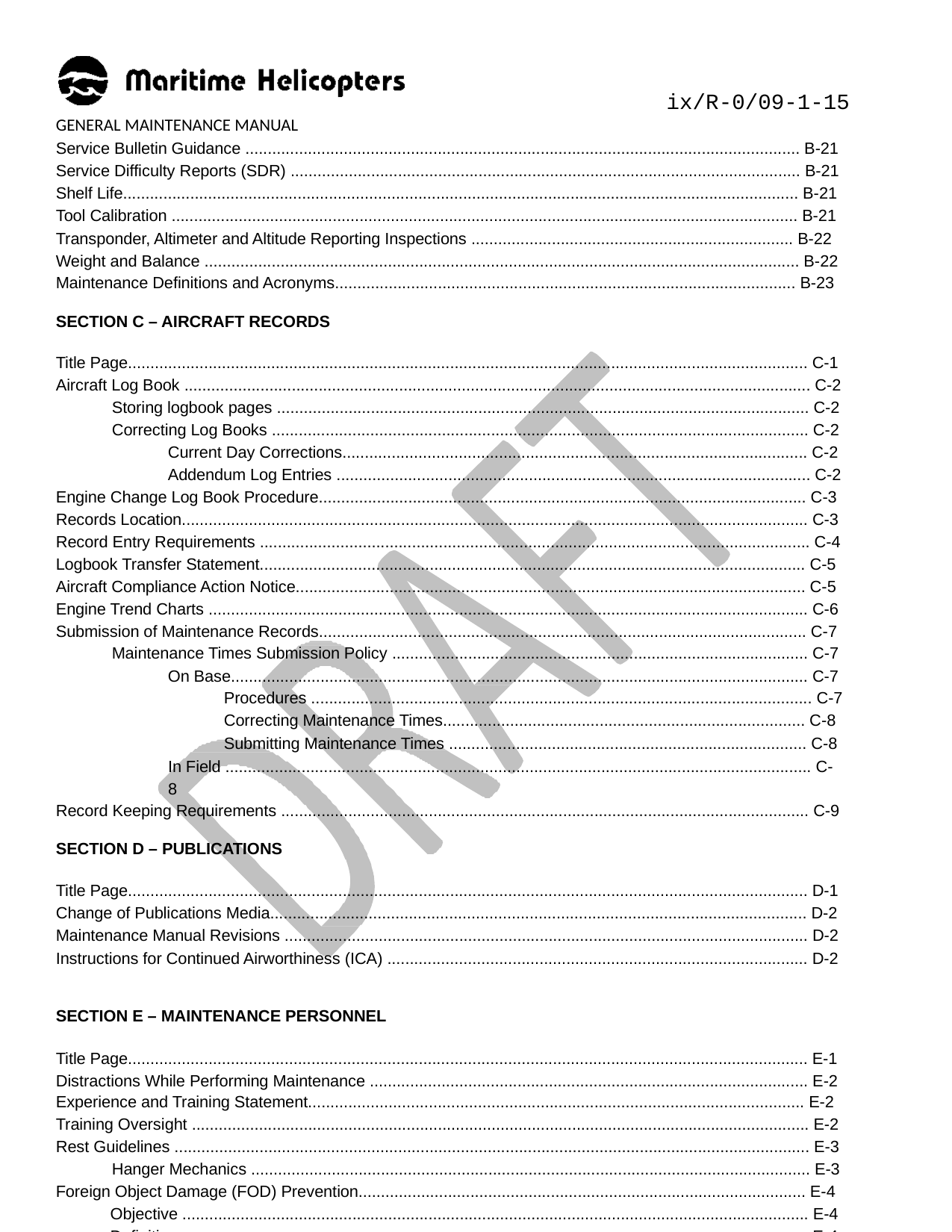

ix/R-0/09-1-15
GENERAL MAINTENANCE MANUAL
Service Bulletin Guidance ............................................................................................................................ B-21
Service Difficulty Reports (SDR) .................................................................................................................. B-21
Shelf Life....................................................................................................................................................... B-21
Tool Calibration ............................................................................................................................................ B-21
Transponder, Altimeter and Altitude Reporting Inspections ........................................................................ B-22 Weight and Balance ..................................................................................................................................... B-22
Maintenance Definitions and Acronyms....................................................................................................... B-23

SECTION C – AIRCRAFT RECORDS

Title Page........................................................................................................................................................ C-1
Aircraft Log Book ............................................................................................................................................ C-2
Storing logbook pages ....................................................................................................................... C-2
Correcting Log Books ........................................................................................................................ C-2
Current Day Corrections........................................................................................................ C-2
Addendum Log Entries .......................................................................................................... C-2
Engine Change Log Book Procedure............................................................................................................. C-3
Records Location............................................................................................................................................ C-3
Record Entry Requirements ........................................................................................................................... C-4
Logbook Transfer Statement.......................................................................................................................... C-5
Aircraft Compliance Action Notice.................................................................................................................. C-5
Engine Trend Charts ...................................................................................................................................... C-6
Submission of Maintenance Records............................................................................................................. C-7
Maintenance Times Submission Policy ............................................................................................. C-7
On Base................................................................................................................................. C-7
Procedures ................................................................................................................ C-7
Correcting Maintenance Times................................................................................. C-8
Submitting Maintenance Times ................................................................................ C-8 In Field ................................................................................................................................... C-8
Record Keeping Requirements ...................................................................................................................... C-9

SECTION D – PUBLICATIONS

Title Page........................................................................................................................................................ D-1
Change of Publications Media........................................................................................................................ D-2
Maintenance Manual Revisions ..................................................................................................................... D-2
Instructions for Continued Airworthiness (ICA) .............................................................................................. D-2

SECTION E – MAINTENANCE PERSONNEL

Title Page........................................................................................................................................................ E-1 Distractions While Performing Maintenance .................................................................................................. E-2
Experience and Training Statement............................................................................................................... E-2
Training Oversight .......................................................................................................................................... E-2
Rest Guidelines .............................................................................................................................................. E-3
Hanger Mechanics ............................................................................................................................. E-3
Foreign Object Damage (FOD) Prevention.................................................................................................... E-4
Objective ............................................................................................................................................ E-4
Definition ............................................................................................................................................ E-4
Task.................................................................................................................................................... E-4
Responsibilities .................................................................................................................................. E-4
Base Manager or Lead Pilot.................................................................................................. E-5 Base Maintenance Manager or Lead Mechanic ................................................................... E-5 Individual Employees............................................................................................................. E-5